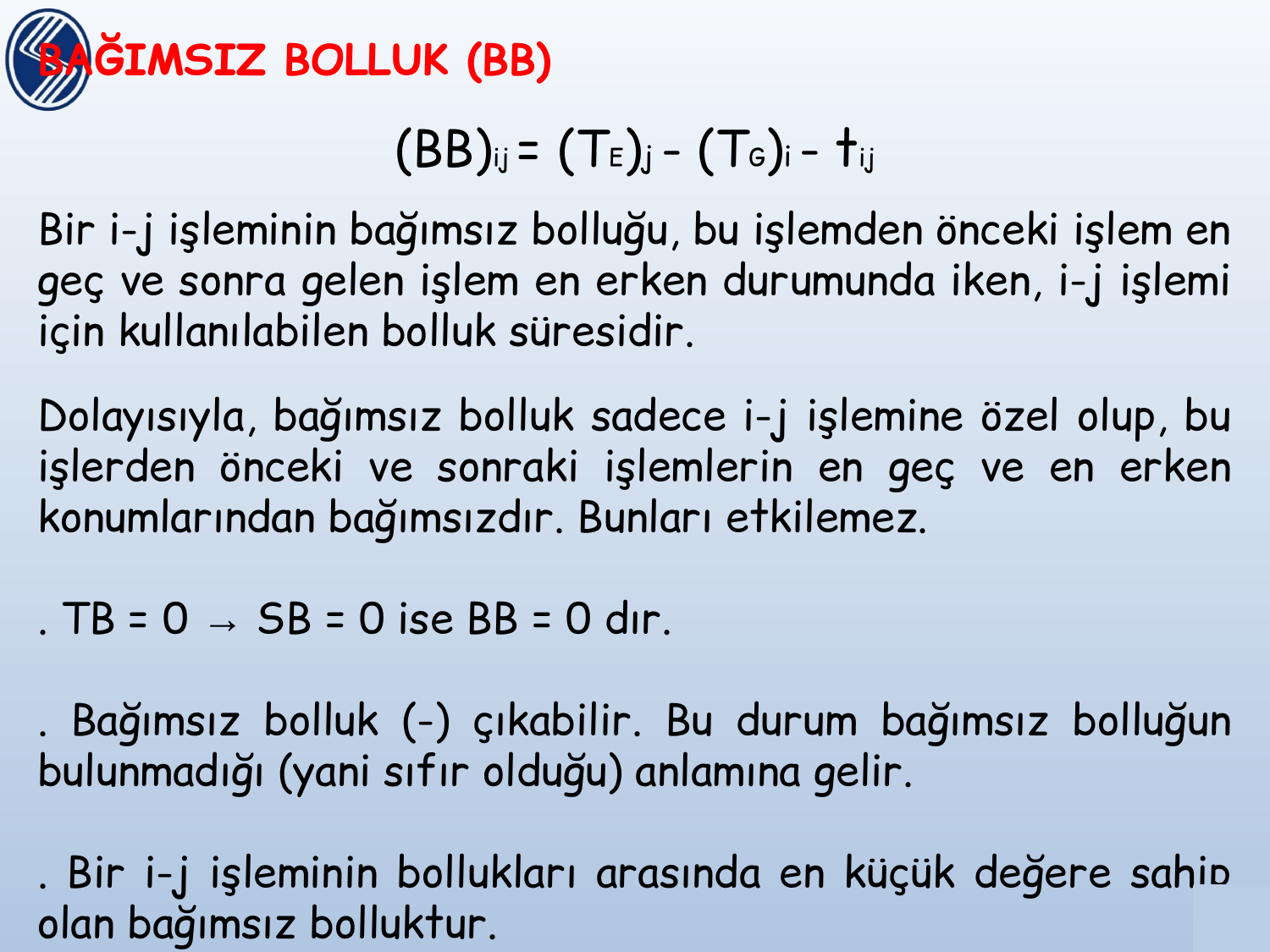

BAĞIMSIZ BOLLUK (BB)

(BB)ij = (TE)j - (TG)i - tij

Bir i-j işleminin bağımsız bolluğu, bu işlemden önceki işlem en geç ve sonra gelen işlem en erken durumunda iken, i-j işlemi için kullanılabilen bolluk süresidir.

Dolayısıyla, bağımsız bolluk sadece i-j işlemine özel olup, bu işlerden önceki ve sonraki işlemlerin en geç ve en erken konumlarından bağımsızdır. Bunları etkilemez.

. TB = 0 → SB = 0 ise BB = 0 dır.

. Bağımsız bolluk (-) çıkabilir. Bu durum bağımsız bolluğun bulunmadığı (yani sıfır olduğu) anlamına gelir.

. Bir i-j işleminin bollukları arasında en küçük değere sahip olan bağımsız bolluktur.